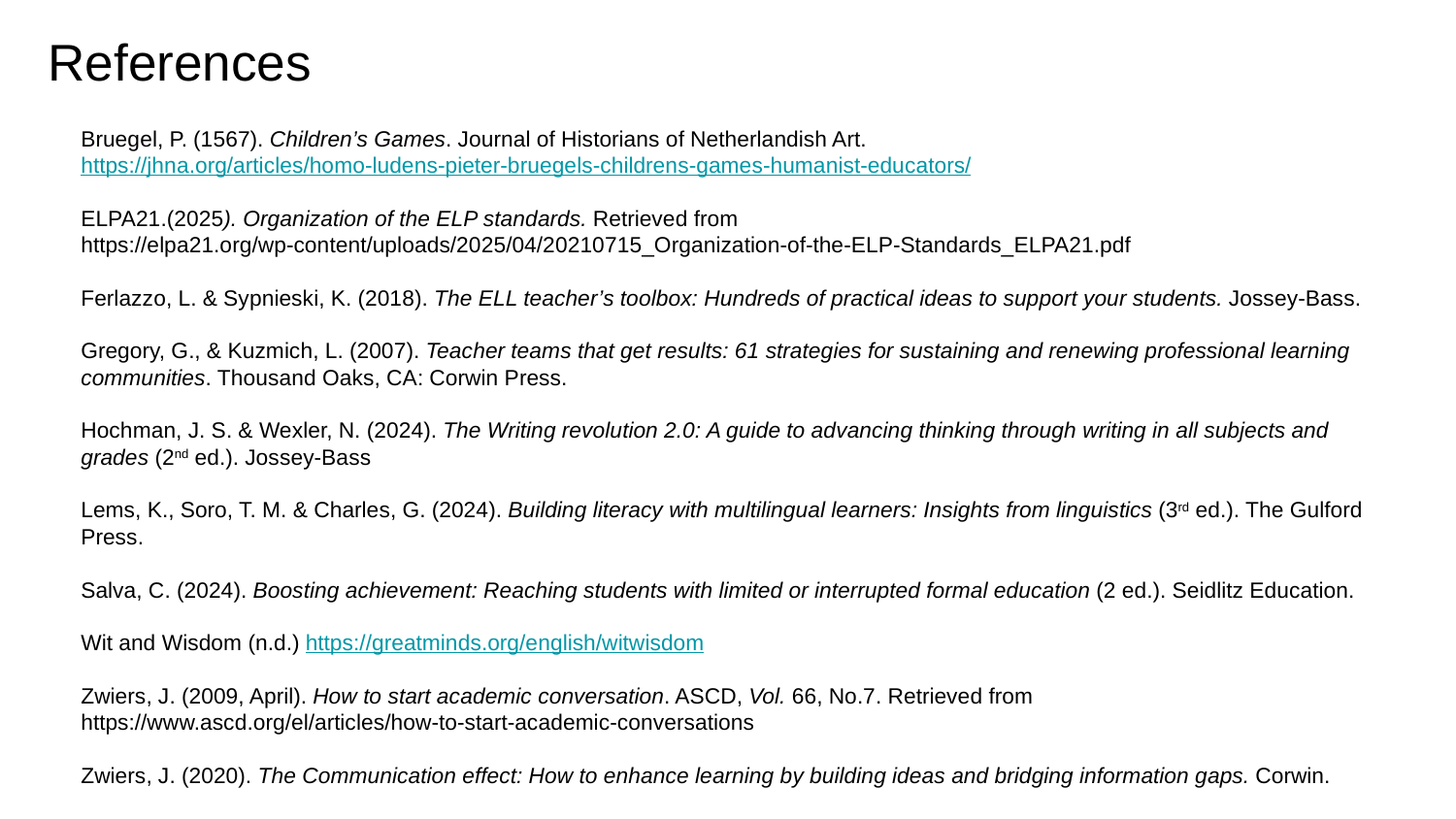

# References
Bruegel, P. (1567). Children’s Games. Journal of Historians of Netherlandish Art. https://jhna.org/articles/homo-ludens-pieter-bruegels-childrens-games-humanist-educators/

ELPA21.(2025). Organization of the ELP standards. Retrieved from https://elpa21.org/wp-content/uploads/2025/04/20210715_Organization-of-the-ELP-Standards_ELPA21.pdf

Ferlazzo, L. & Sypnieski, K. (2018). The ELL teacher’s toolbox: Hundreds of practical ideas to support your students. Jossey-Bass.

Gregory, G., & Kuzmich, L. (2007). Teacher teams that get results: 61 strategies for sustaining and renewing professional learning communities. Thousand Oaks, CA: Corwin Press.

Hochman, J. S. & Wexler, N. (2024). The Writing revolution 2.0: A guide to advancing thinking through writing in all subjects and grades (2nd ed.). Jossey-Bass

Lems, K., Soro, T. M. & Charles, G. (2024). Building literacy with multilingual learners: Insights from linguistics (3rd ed.). The Gulford Press.

Salva, C. (2024). Boosting achievement: Reaching students with limited or interrupted formal education (2 ed.). Seidlitz Education.

Wit and Wisdom (n.d.) https://greatminds.org/english/witwisdom

Zwiers, J. (2009, April). How to start academic conversation. ASCD, Vol. 66, No.7. Retrieved from https://www.ascd.org/el/articles/how-to-start-academic-conversations

Zwiers, J. (2020). The Communication effect: How to enhance learning by building ideas and bridging information gaps. Corwin.